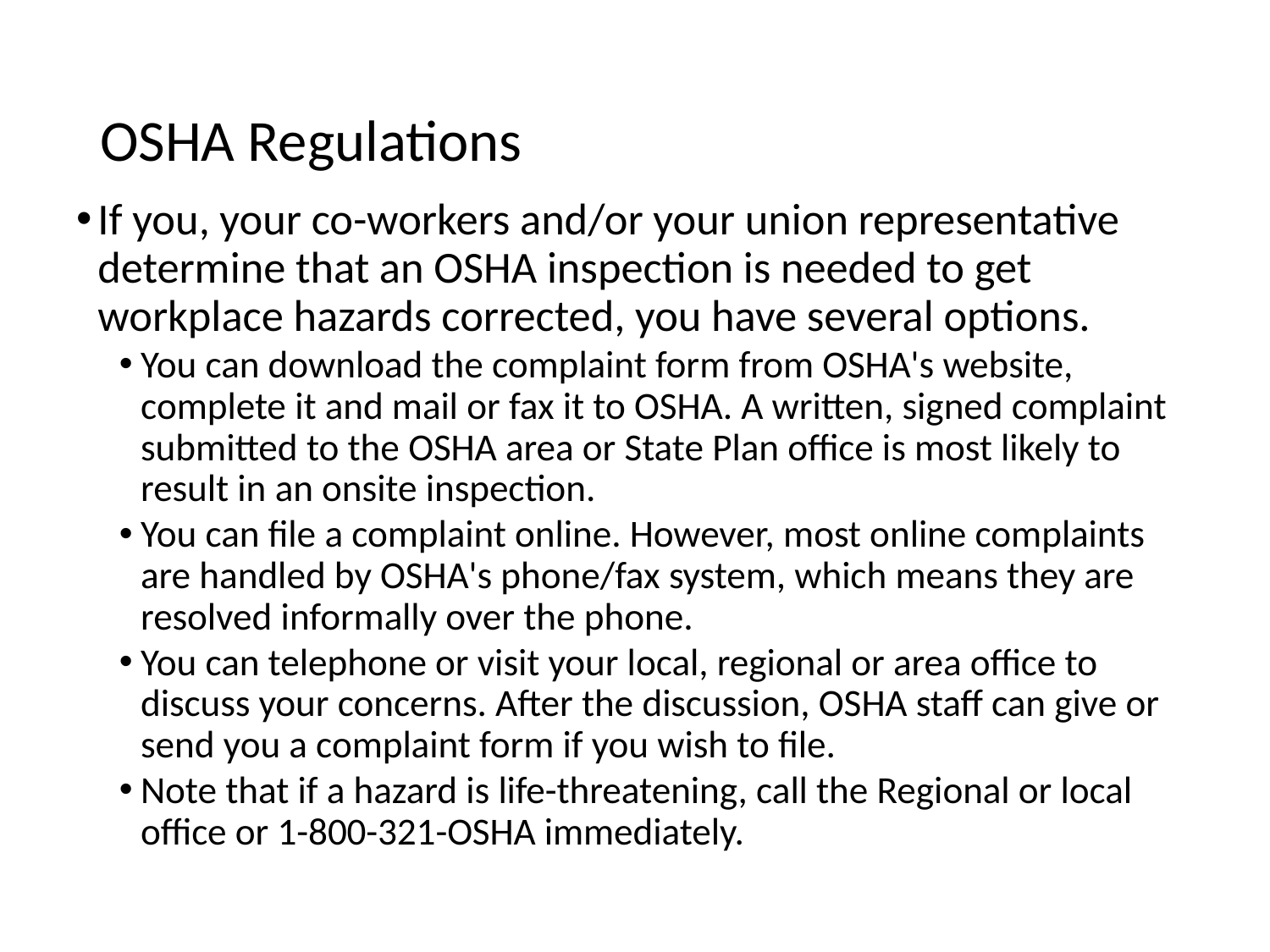

# OSHA Regulations
If you, your co-workers and/or your union representative determine that an OSHA inspection is needed to get workplace hazards corrected, you have several options.
You can download the complaint form from OSHA's website, complete it and mail or fax it to OSHA. A written, signed complaint submitted to the OSHA area or State Plan office is most likely to result in an onsite inspection.
You can file a complaint online. However, most online complaints are handled by OSHA's phone/fax system, which means they are resolved informally over the phone.
You can telephone or visit your local, regional or area office to discuss your concerns. After the discussion, OSHA staff can give or send you a complaint form if you wish to file.
Note that if a hazard is life-threatening, call the Regional or local office or 1-800-321-OSHA immediately.